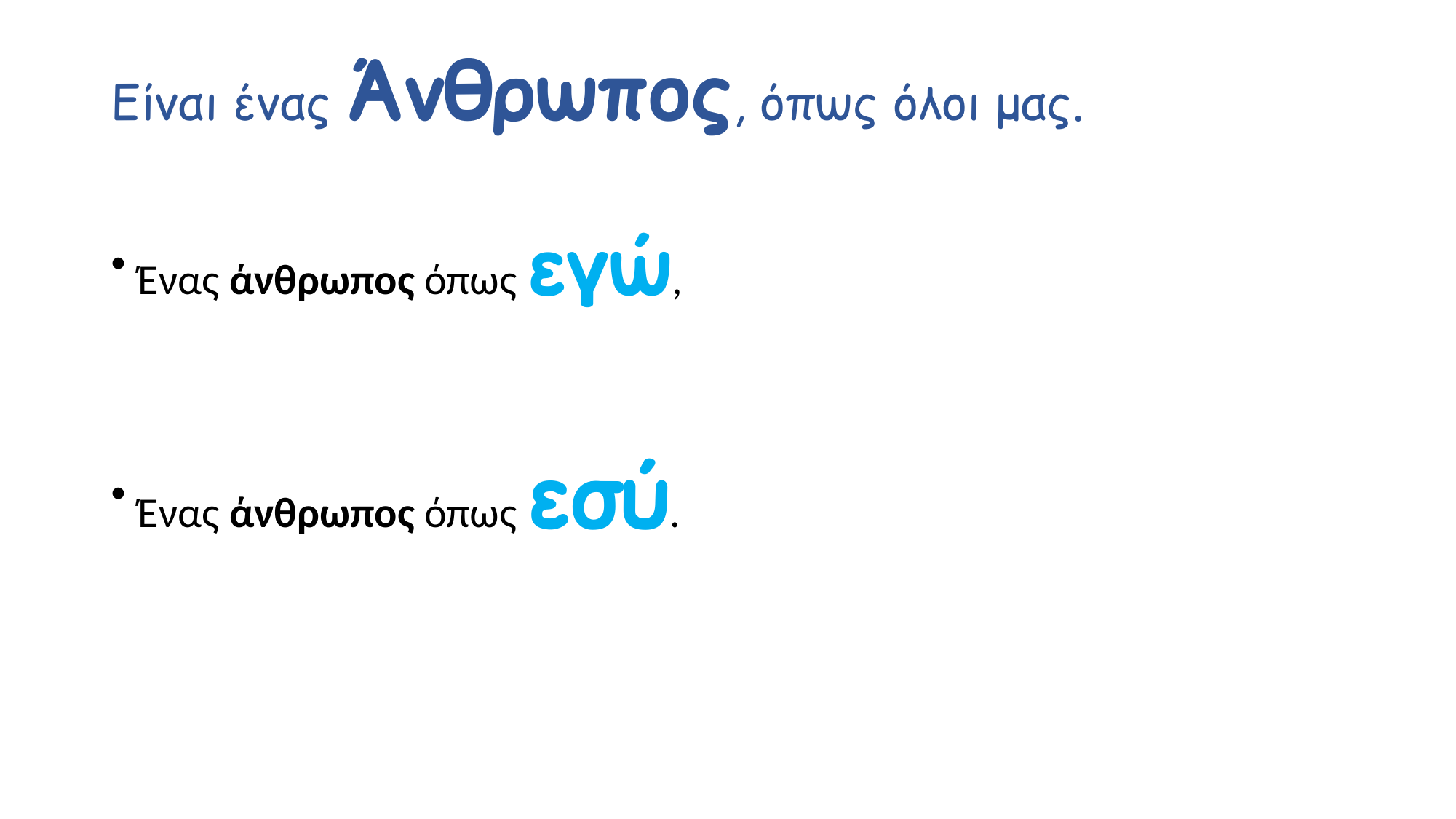

# Είναι ένας Άνθρωπος, όπως όλοι μας.
Ένας άνθρωπος όπως εγώ,

Ένας άνθρωπος όπως εσύ.